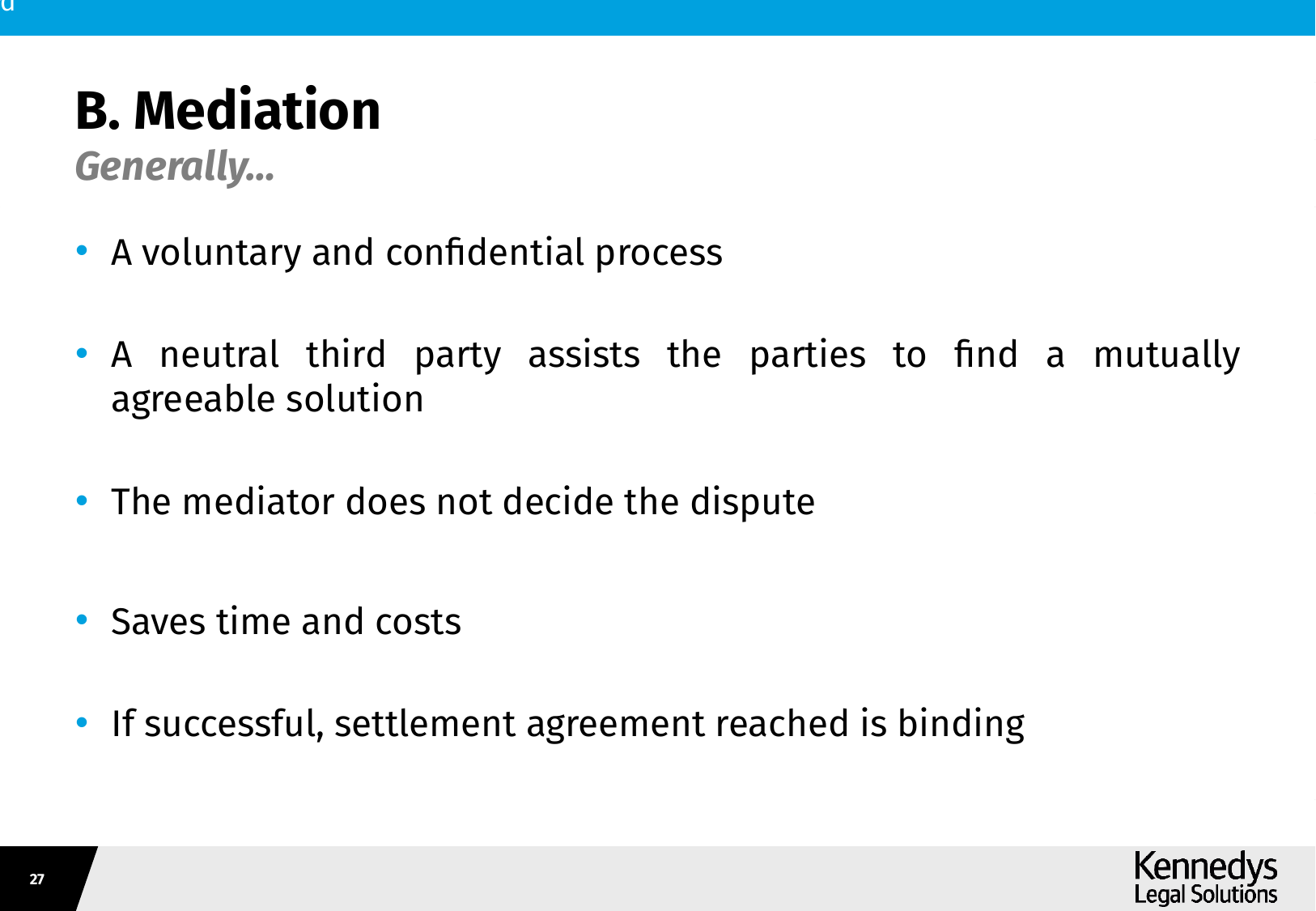

# B. Mediation
Generally…

A voluntary and confidential process

A neutral third party assists the parties to find a mutually agreeable solution

The mediator does not decide the dispute

Saves time and costs

If successful, settlement agreement reached is binding